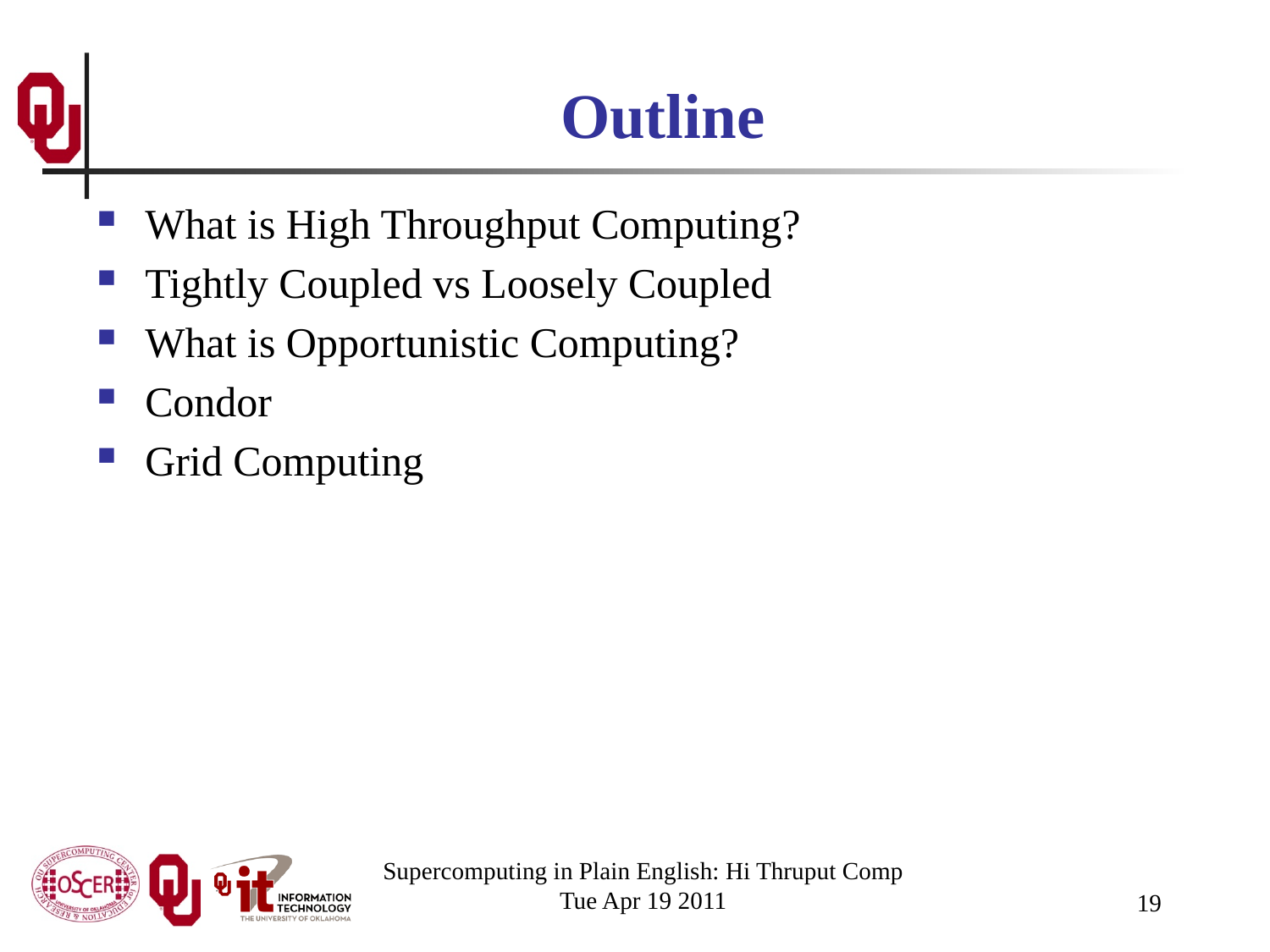

# Outline
What is High Throughput Computing?
Tightly Coupled vs Loosely Coupled
What is Opportunistic Computing?
Condor
Grid Computing
Supercomputing in Plain English: Hi Thruput Comp
Tue Apr 19 2011
19